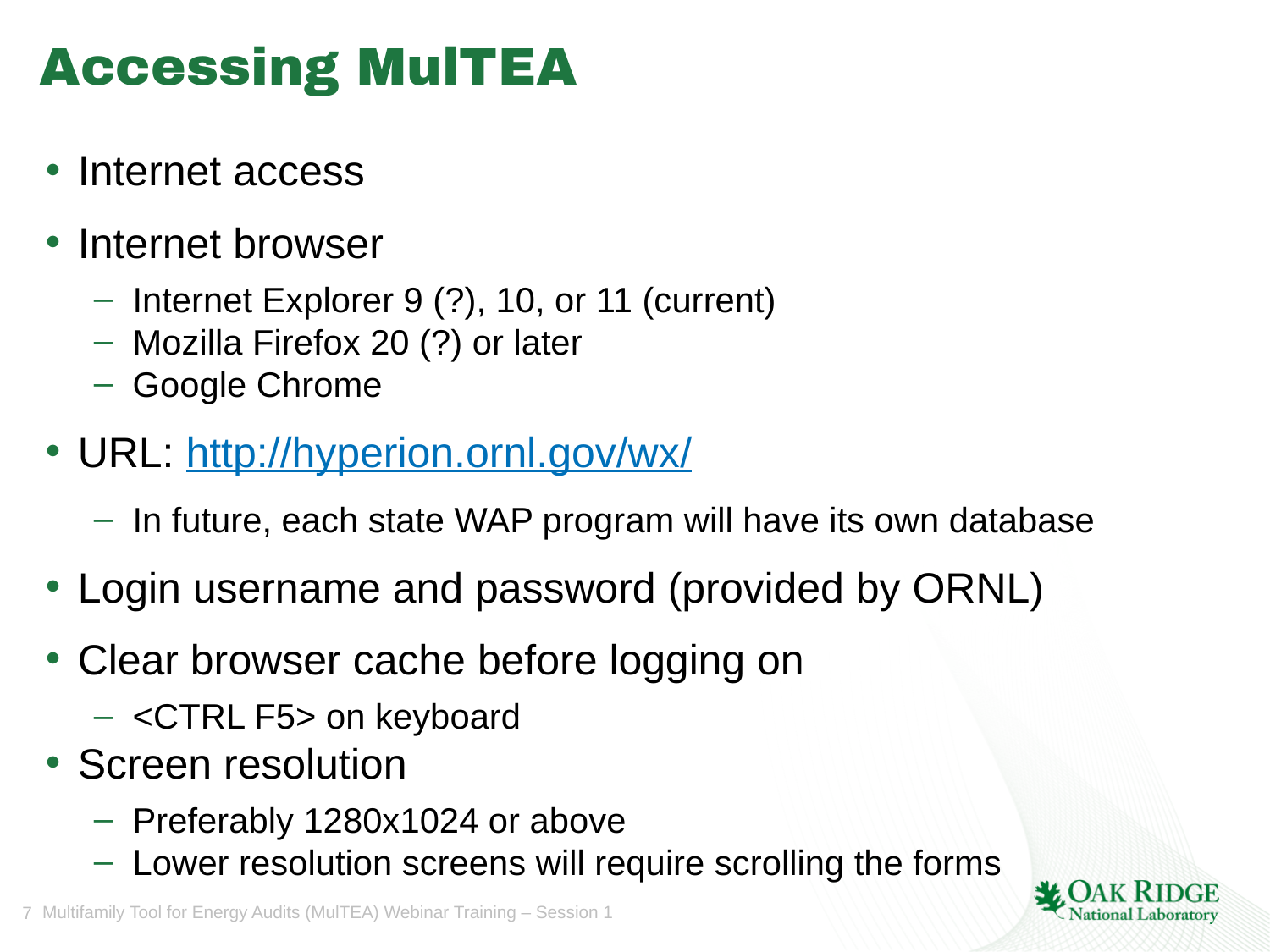

# Accessing MulTEA
Internet access
Internet browser
Internet Explorer 9 (?), 10, or 11 (current)
Mozilla Firefox 20 (?) or later
Google Chrome
URL: http://hyperion.ornl.gov/wx/
In future, each state WAP program will have its own database
Login username and password (provided by ORNL)
Clear browser cache before logging on
<CTRL F5> on keyboard
Screen resolution
Preferably 1280x1024 or above
Lower resolution screens will require scrolling the forms